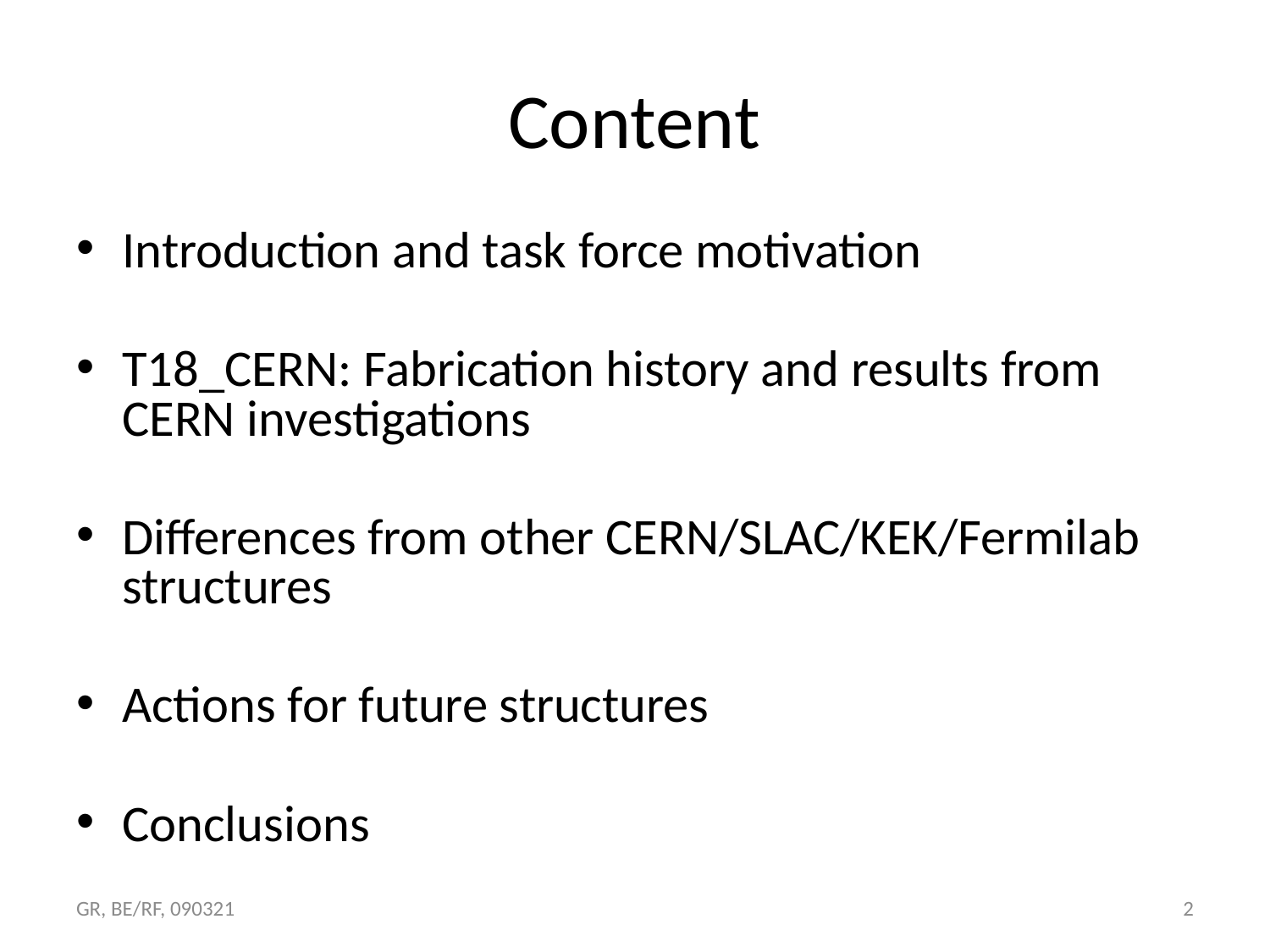

# Content
Introduction and task force motivation

T18_CERN: Fabrication history and results from CERN investigations

Differences from other CERN/SLAC/KEK/Fermilab structures

Actions for future structures

Conclusions

GR, BE/RF, 090321

2